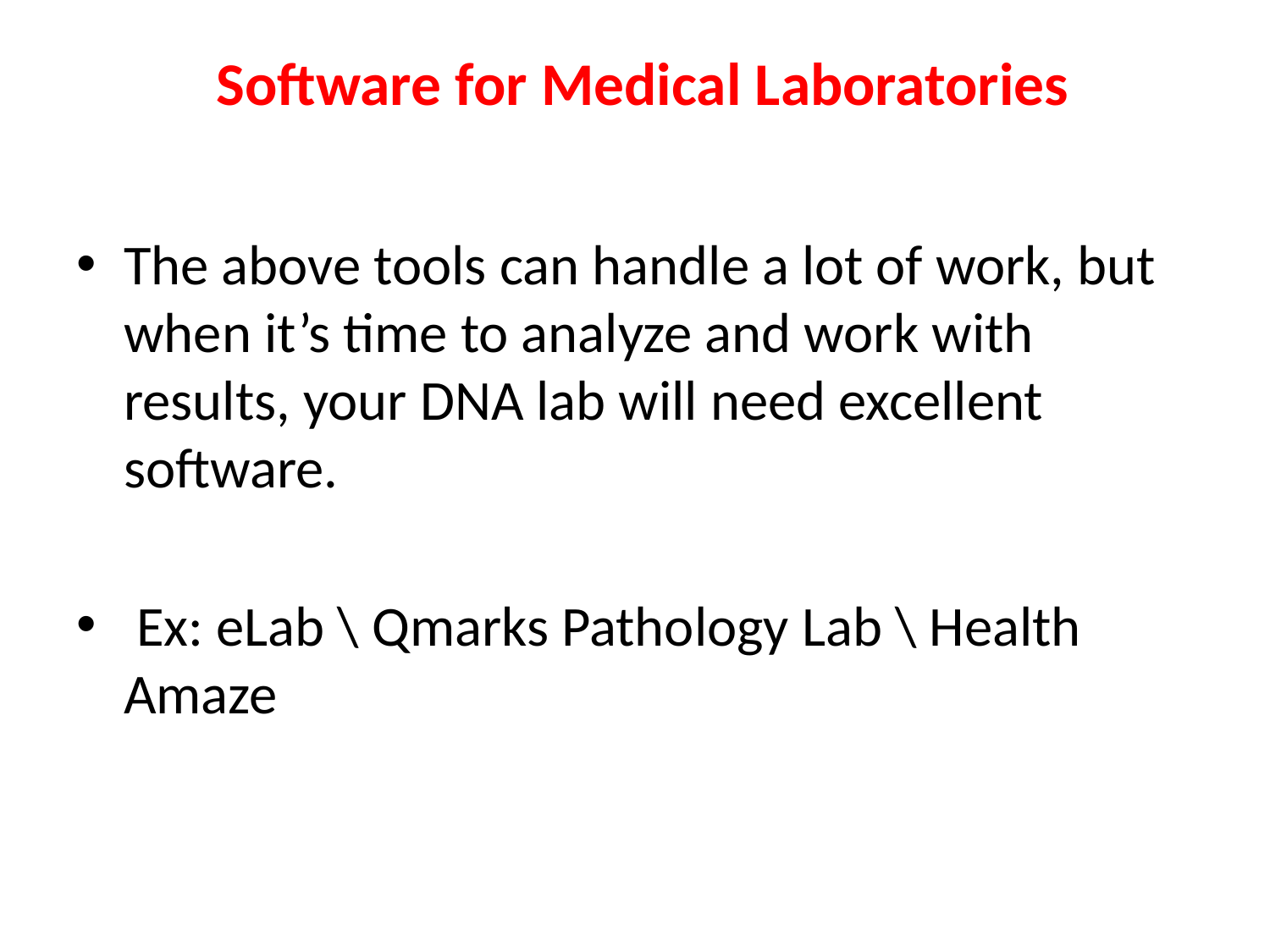

# Software for Medical Laboratories
The above tools can handle a lot of work, but when it’s time to analyze and work with results, your DNA lab will need excellent software.

 Ex: eLab \ Qmarks Pathology Lab \ Health Amaze